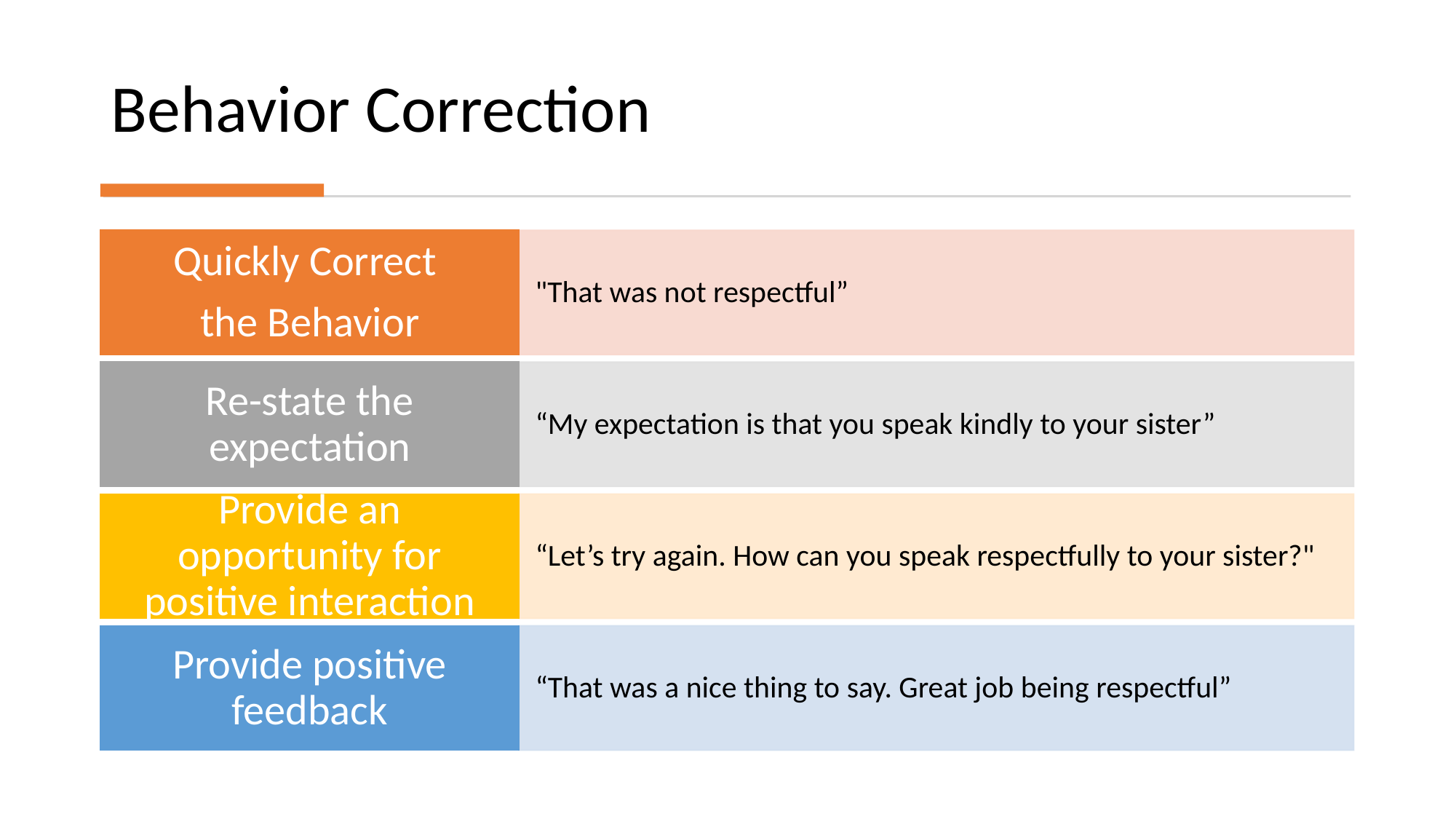

# Behavior Correction

"That was not respectful”
Quickly Correct
the Behavior
“My expectation is that you speak kindly to your sister”
Re-state the expectation
“Let’s try again. How can you speak respectfully to your sister?"
Provide an opportunity for positive interaction
“That was a nice thing to say. Great job being respectful”
Provide positive feedback